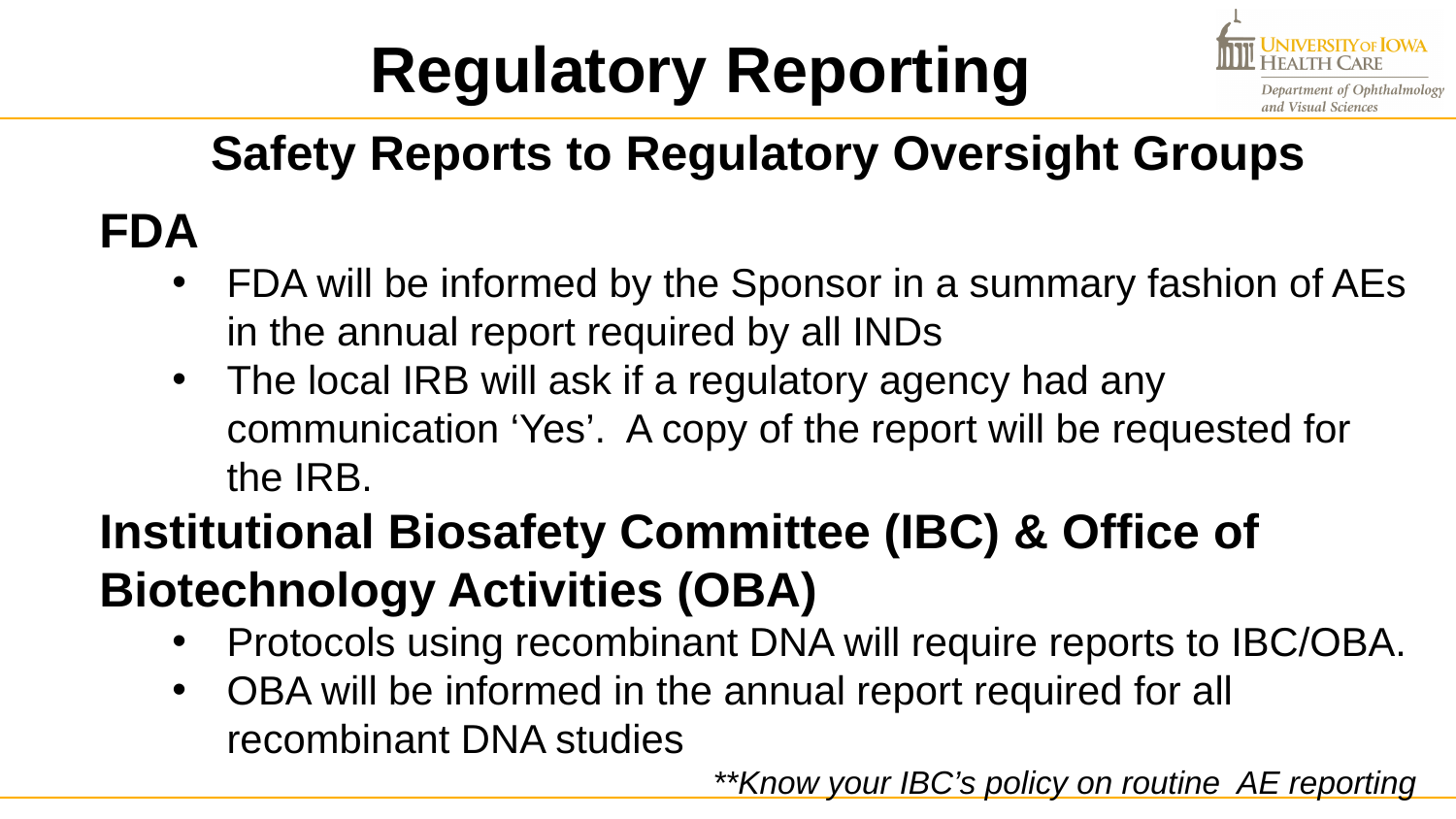

Regulatory Reporting
Safety Reports to Regulatory Oversight Groups

FDA
FDA will be informed by the Sponsor in a summary fashion of AEs in the annual report required by all INDs
The local IRB will ask if a regulatory agency had any communication ‘Yes’.  A copy of the report will be requested for the IRB.
Institutional Biosafety Committee (IBC) & Office of Biotechnology Activities (OBA)
Protocols using recombinant DNA will require reports to IBC/OBA.
OBA will be informed in the annual report required for all recombinant DNA studies
**Know your IBC’s policy on routine  AE reporting